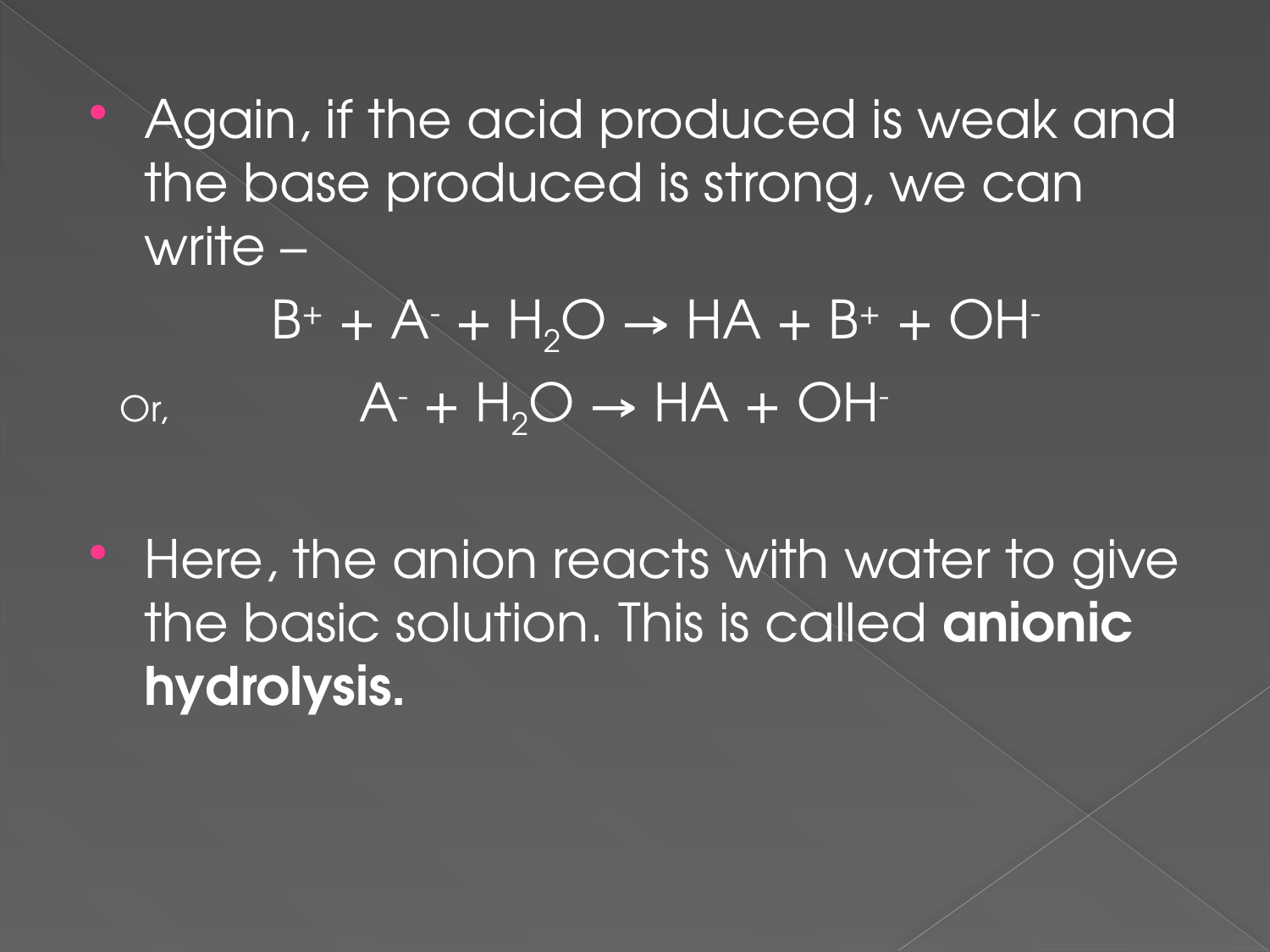

Again, if the acid produced is weak and the base produced is strong, we can write –
  		B+ + A- + H2O → HA + B+ + OH-
  Or,	      A- + H2O → HA + OH-

Here, the anion reacts with water to give the basic solution. This is called anionic hydrolysis.